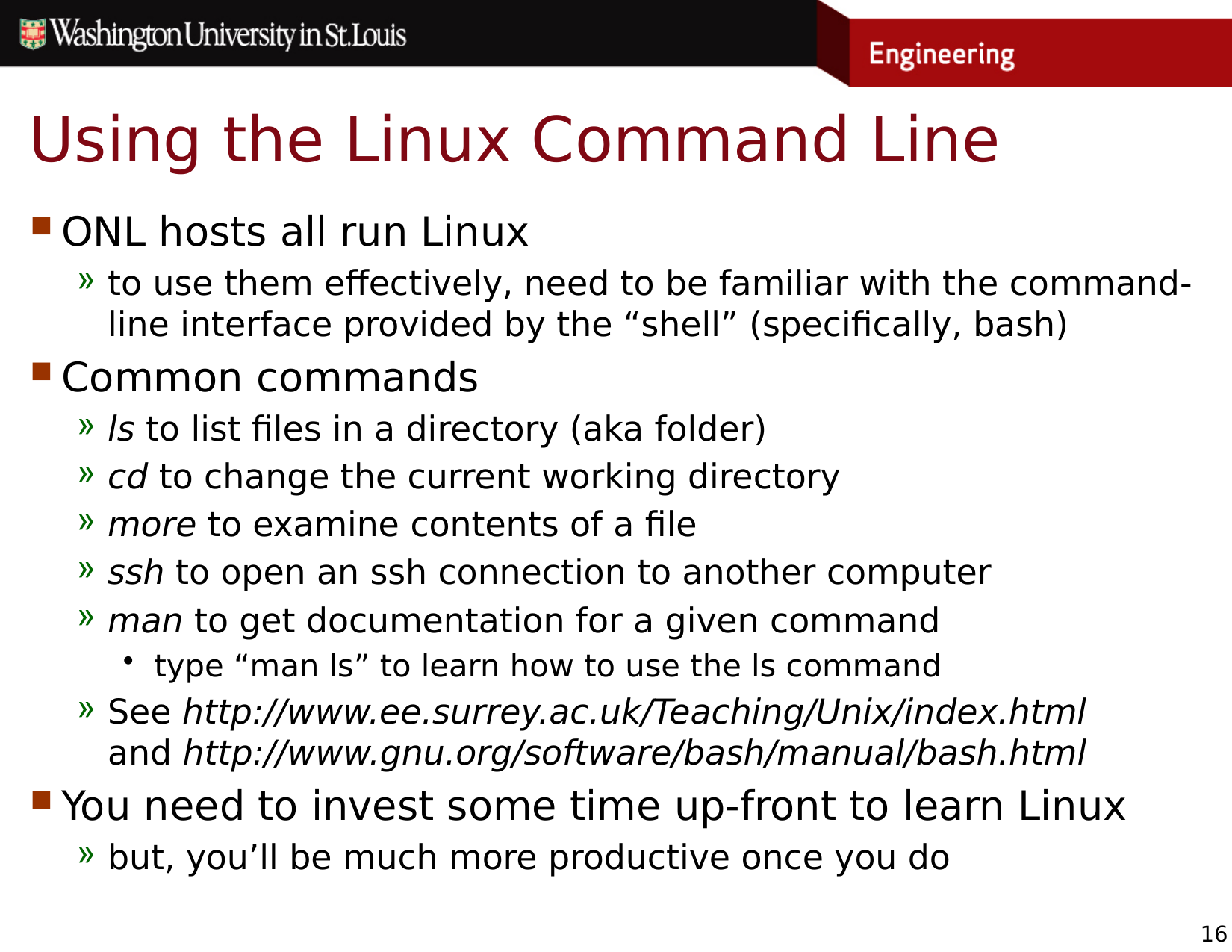

# Using the Linux Command Line
ONL hosts all run Linux
to use them effectively, need to be familiar with the command-line interface provided by the “shell” (specifically, bash)
Common commands
ls to list files in a directory (aka folder)
cd to change the current working directory
more to examine contents of a file
ssh to open an ssh connection to another computer
man to get documentation for a given command
type “man ls” to learn how to use the ls command
See http://www.ee.surrey.ac.uk/Teaching/Unix/index.html
and http://www.gnu.org/software/bash/manual/bash.html
You need to invest some time up-front to learn Linux
but, you’ll be much more productive once you do
16